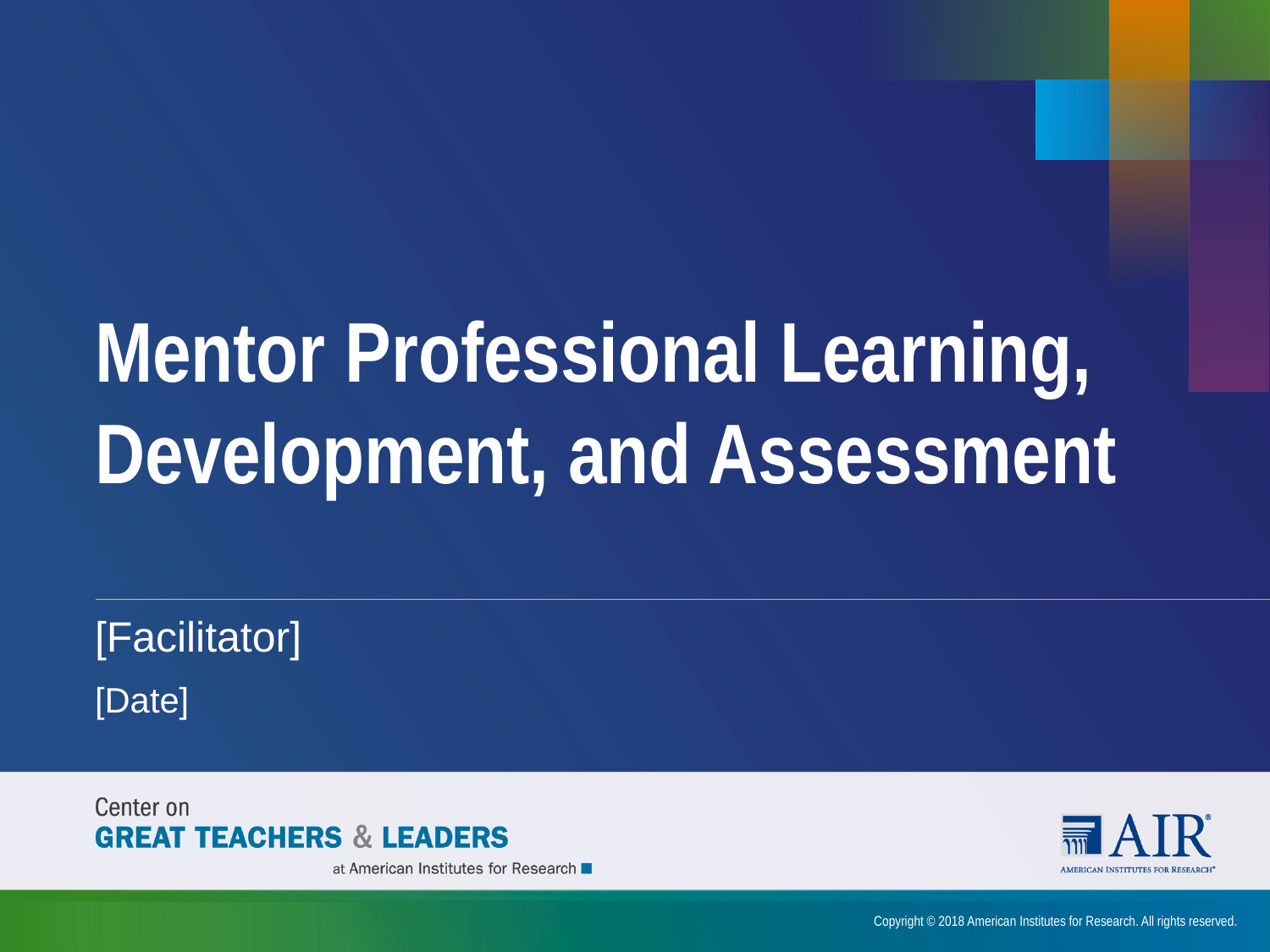

# Mentor Professional Learning, Development, and Assessment
[Facilitator]
[Date]
Copyright © 2018 American Institutes for Research. All rights reserved.